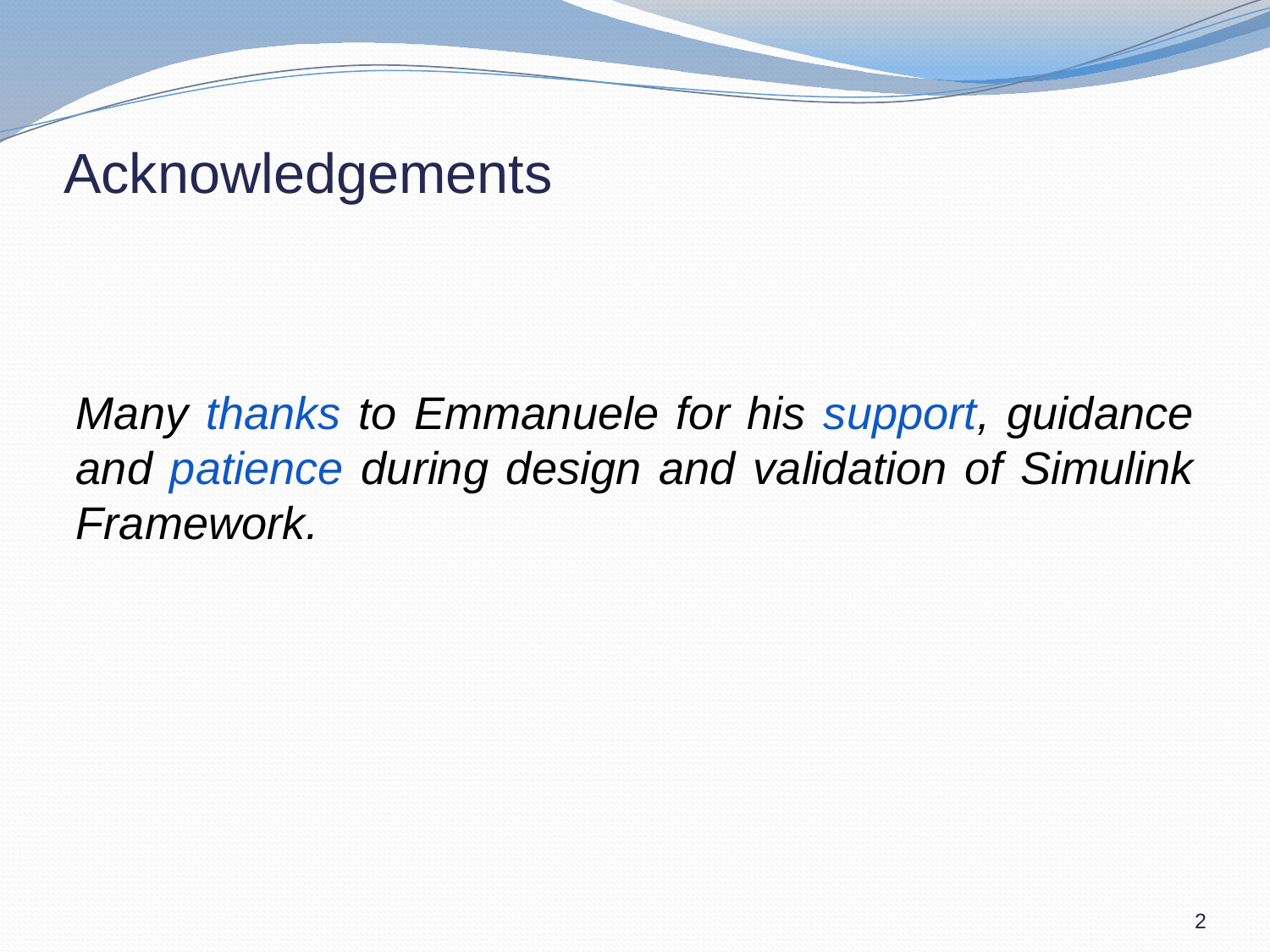

# Acknowledgements

Many thanks to Emmanuele for his support, guidance and patience during design and validation of Simulink Framework.
2